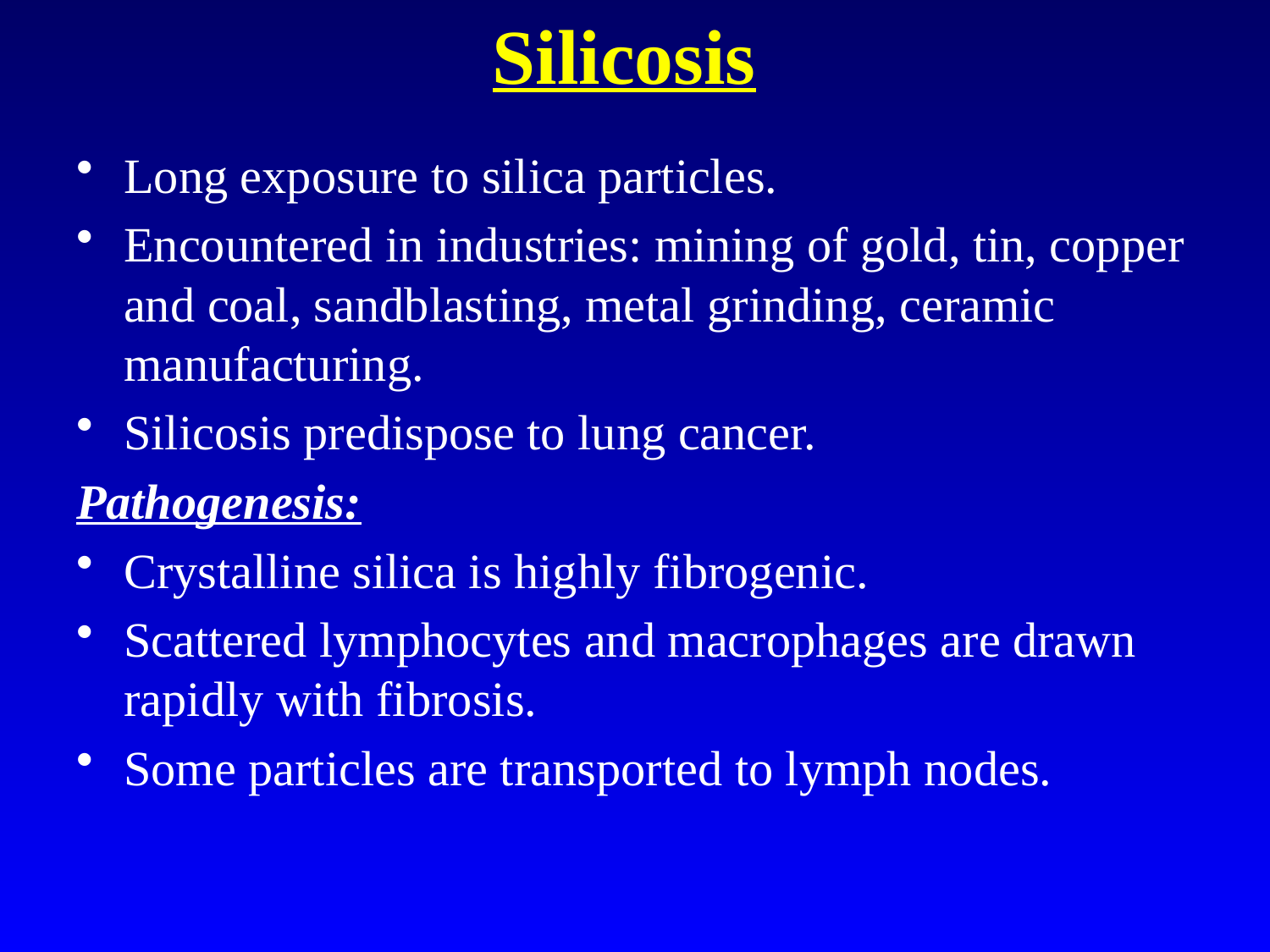

# Silicosis
Long exposure to silica particles.
Encountered in industries: mining of gold, tin, copper and coal, sandblasting, metal grinding, ceramic manufacturing.
Silicosis predispose to lung cancer.
Pathogenesis:
Crystalline silica is highly fibrogenic.
Scattered lymphocytes and macrophages are drawn rapidly with fibrosis.
Some particles are transported to lymph nodes.